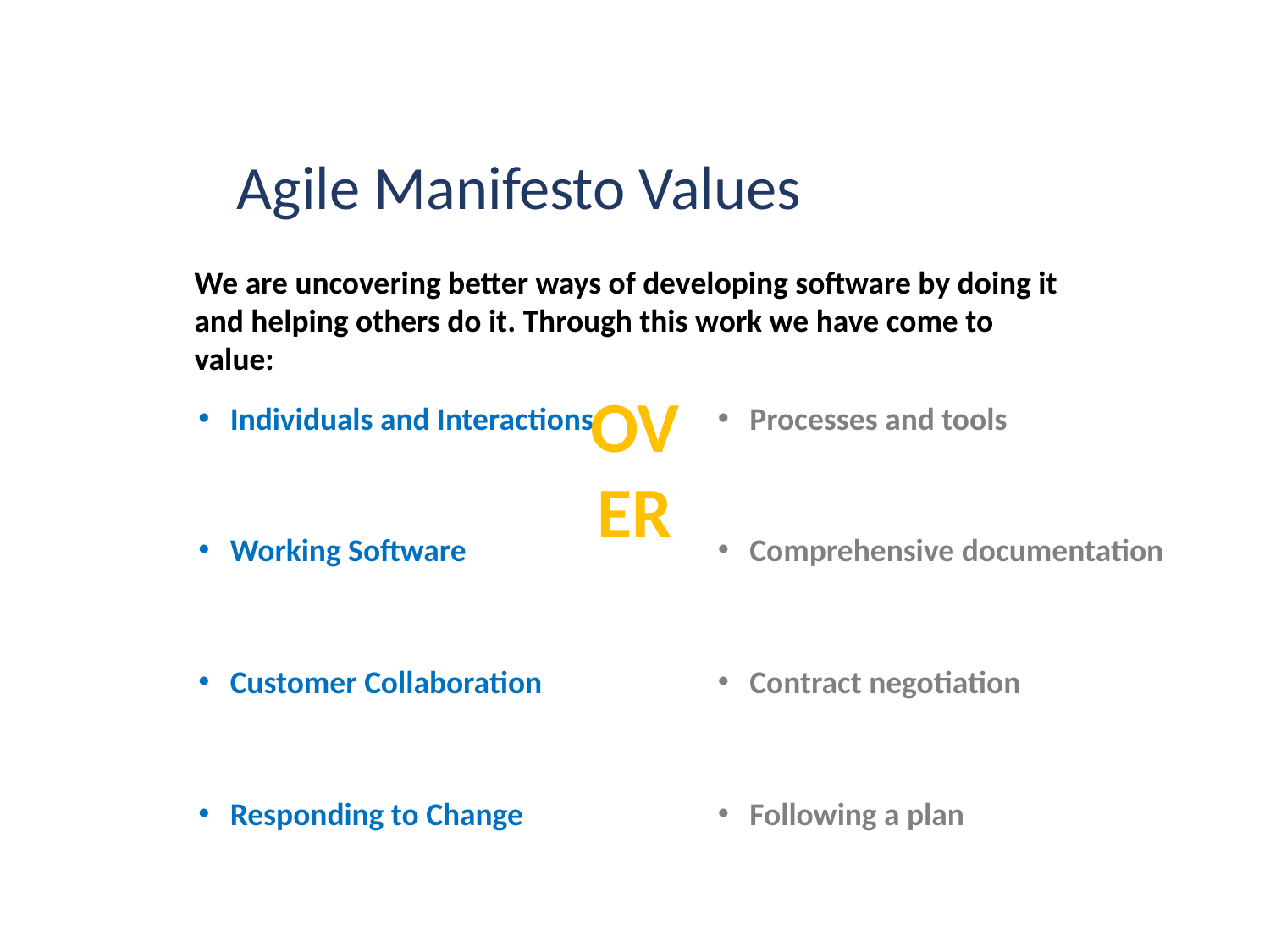

# Agile Manifesto Values
We are uncovering better ways of developing software by doing it and helping others do it. Through this work we have come to value:
Individuals and Interactions
Working Software
Customer Collaboration
Responding to Change
Processes and tools
Comprehensive documentation
Contract negotiation
Following a plan
OVER